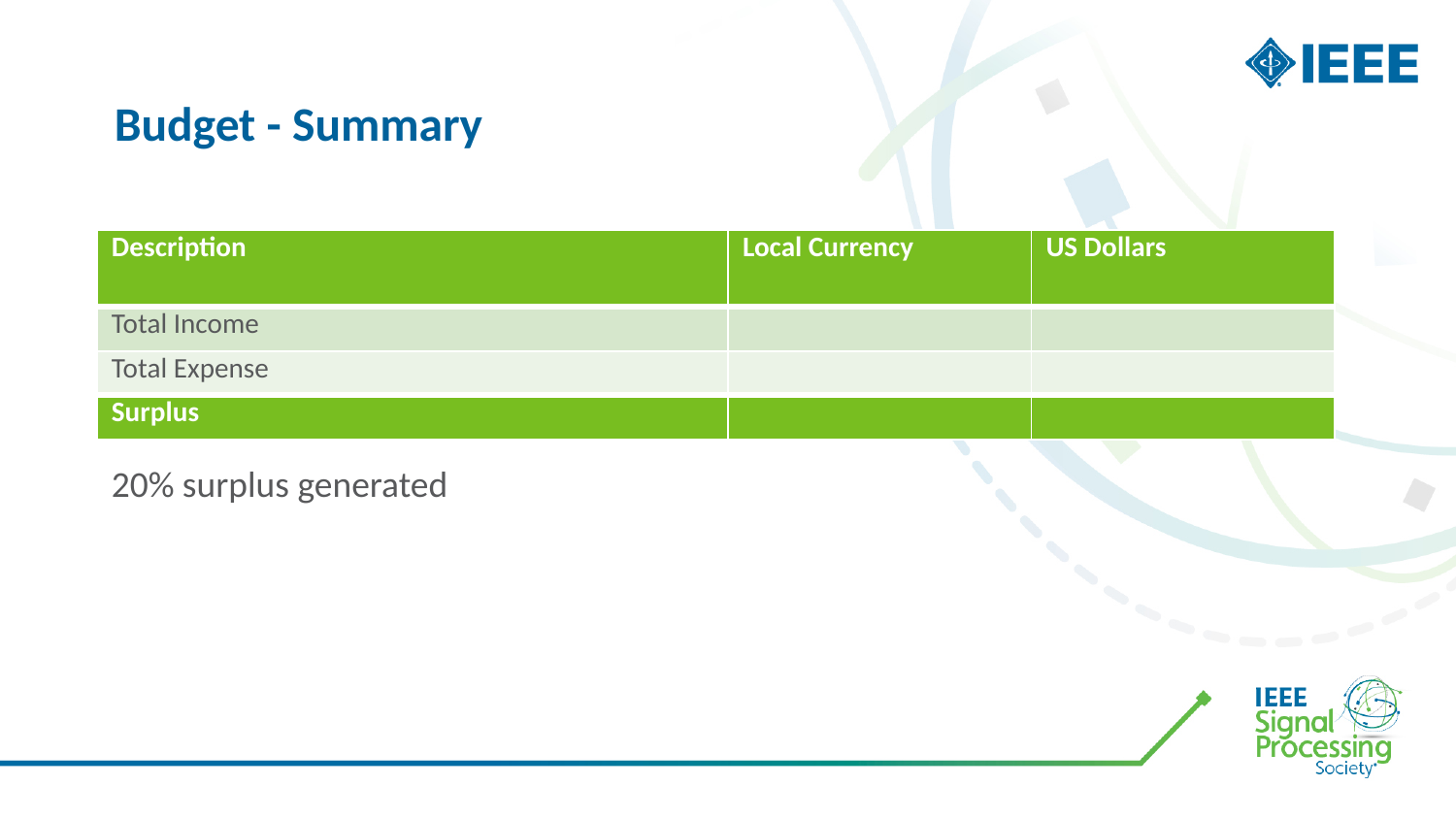

# Budget - Summary

| Description | Local Currency | US Dollars |
| --- | --- | --- |
| Total Income |  |  |
| Total Expense |  |  |
| Surplus |  |  |
20% surplus generated